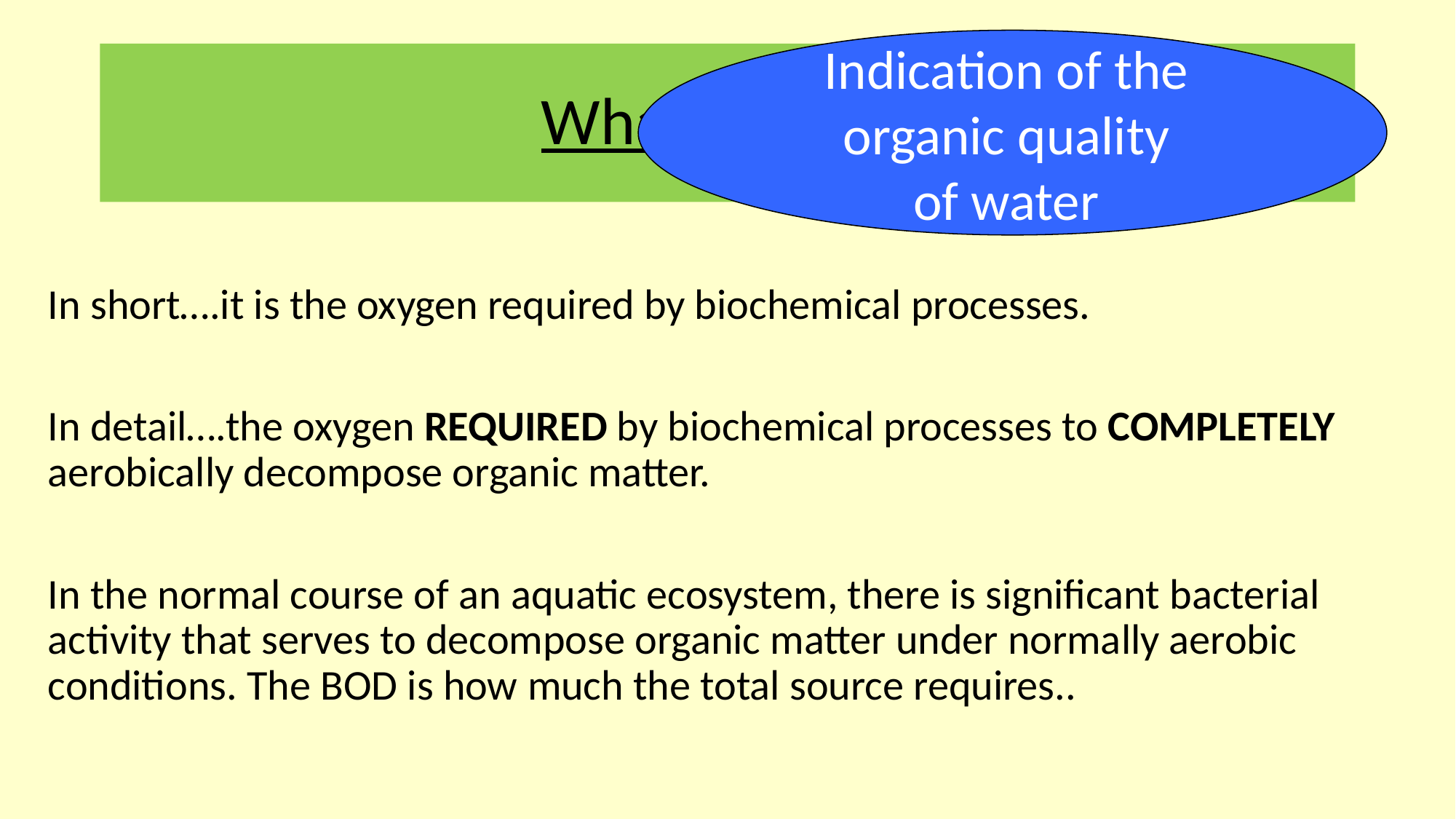

Indication of the
organic quality
of water
# What is BOD?

In short….it is the oxygen required by biochemical processes.

In detail….the oxygen REQUIRED by biochemical processes to COMPLETELY aerobically decompose organic matter.

In the normal course of an aquatic ecosystem, there is significant bacterial activity that serves to decompose organic matter under normally aerobic conditions. The BOD is how much the total source requires..